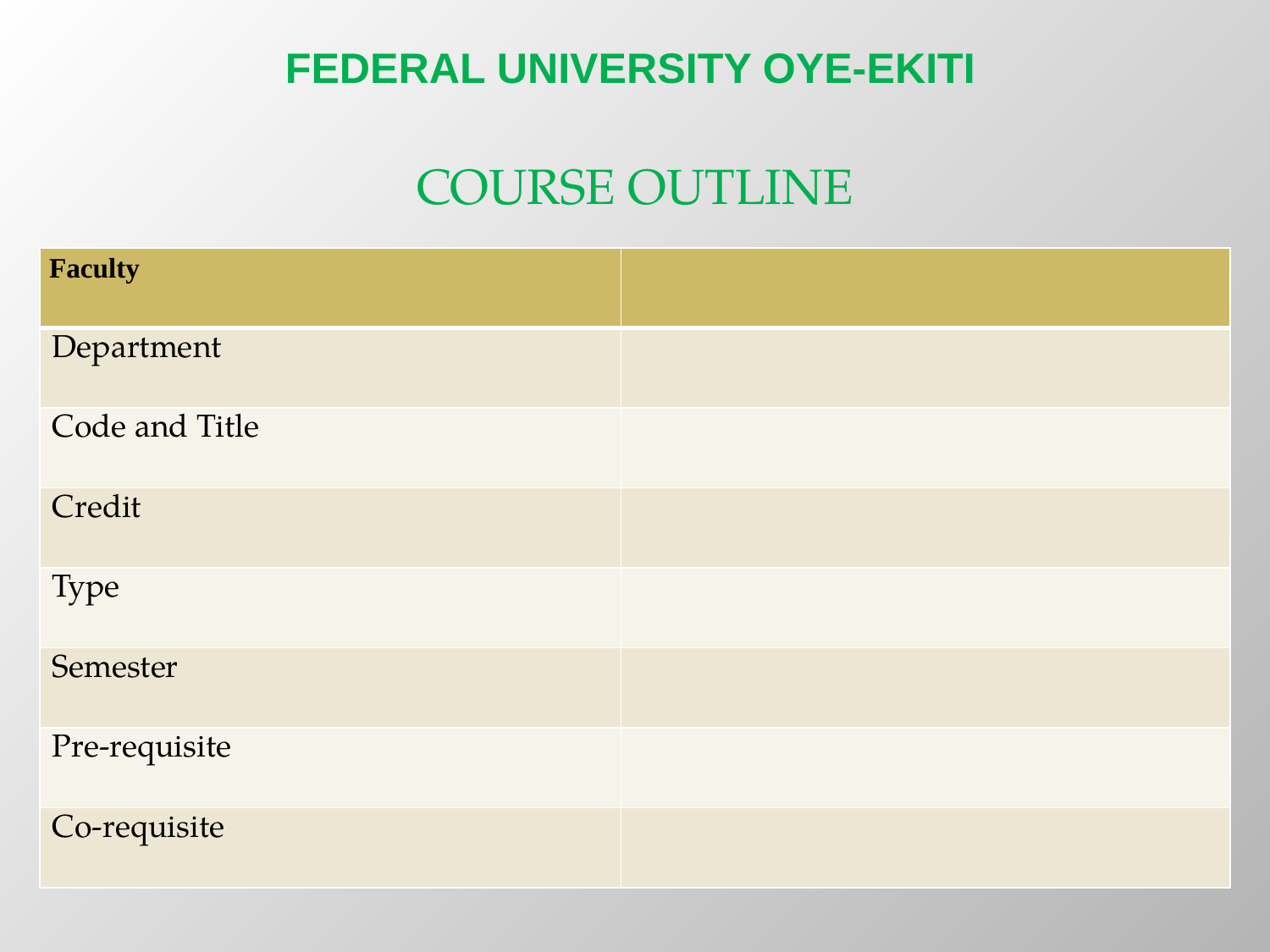

# FEDERAL UNIVERSITY OYE-EKITI
COURSE OUTLINE
| Faculty |  |
| --- | --- |
| Department |  |
| Code and Title |  |
| Credit |  |
| Type |  |
| Semester |  |
| Pre-requisite |  |
| Co-requisite |  |